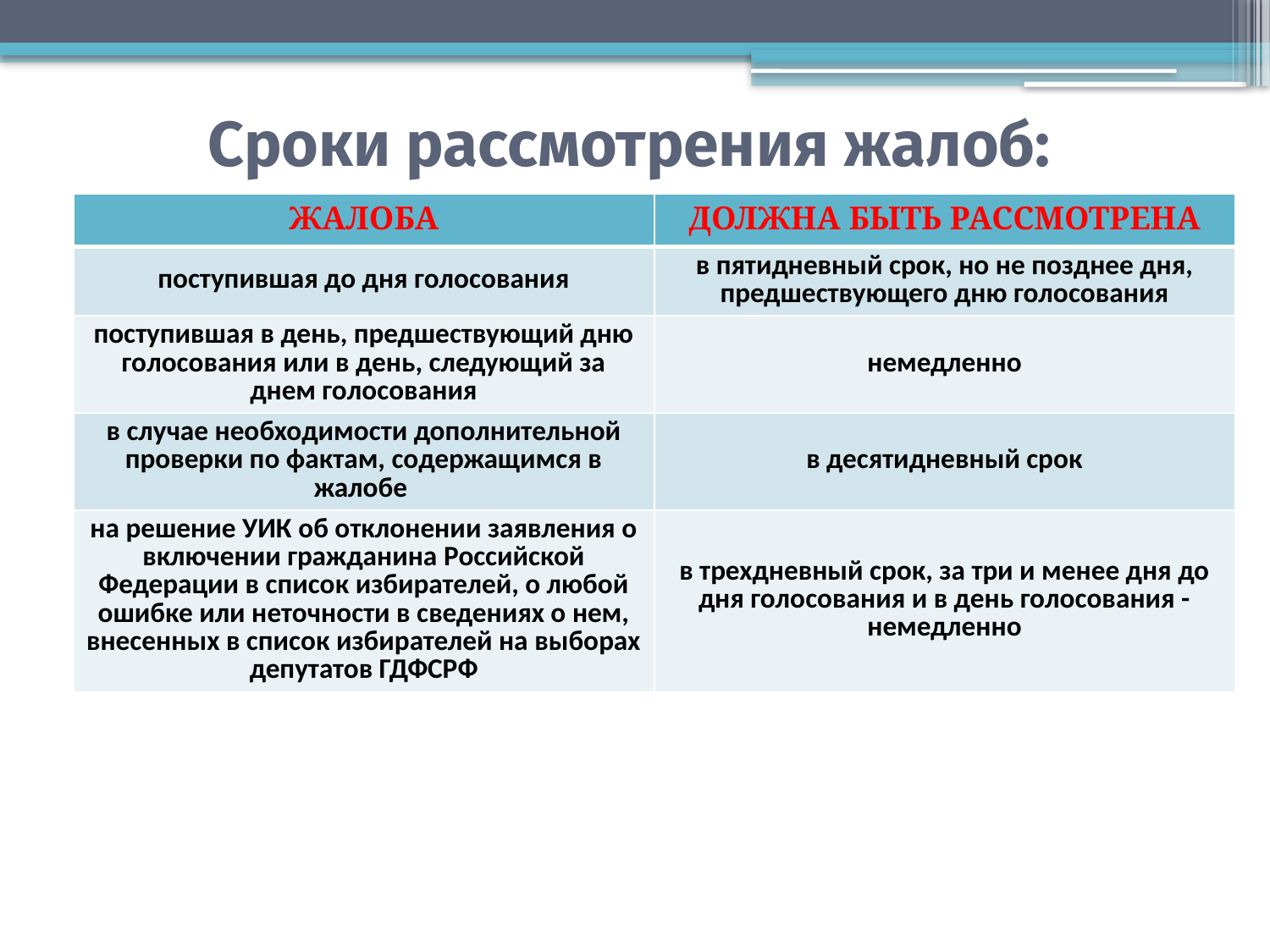

Сроки рассмотрения жалоб:
| ЖАЛОБА | ДОЛЖНА БЫТЬ РАССМОТРЕНА |
| --- | --- |
| поступившая до дня голосования | в пятидневный срок, но не позднее дня, предшествующего дню голосования |
| поступившая в день, предшествующий дню голосования или в день, следующий за днем голосования | немедленно |
| в случае необходимости дополнительной проверки по фактам, содержащимся в жалобе | в десятидневный срок |
| на решение УИК об отклонении заявления о включении гражданина Российской Федерации в список избирателей, о любой ошибке или неточности в сведениях о нем, внесенных в список избирателей на выборах депутатов ГДФСРФ | в трехдневный срок, за три и менее дня до дня голосования и в день голосования - немедленно |